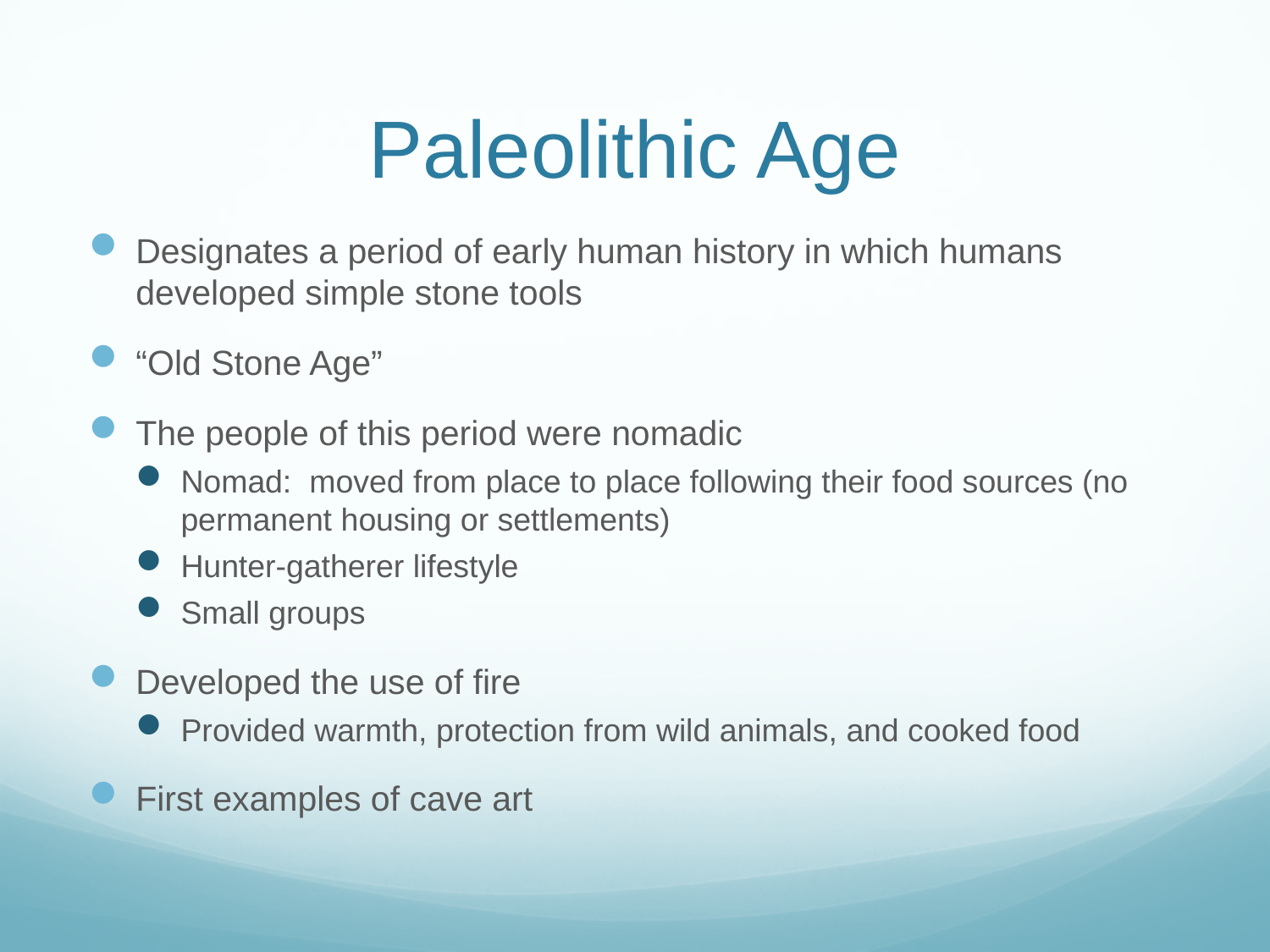

# Paleolithic Age
Designates a period of early human history in which humans developed simple stone tools
“Old Stone Age”
The people of this period were nomadic
Nomad:  moved from place to place following their food sources (no permanent housing or settlements)
Hunter-gatherer lifestyle
Small groups
Developed the use of fire
Provided warmth, protection from wild animals, and cooked food
First examples of cave art